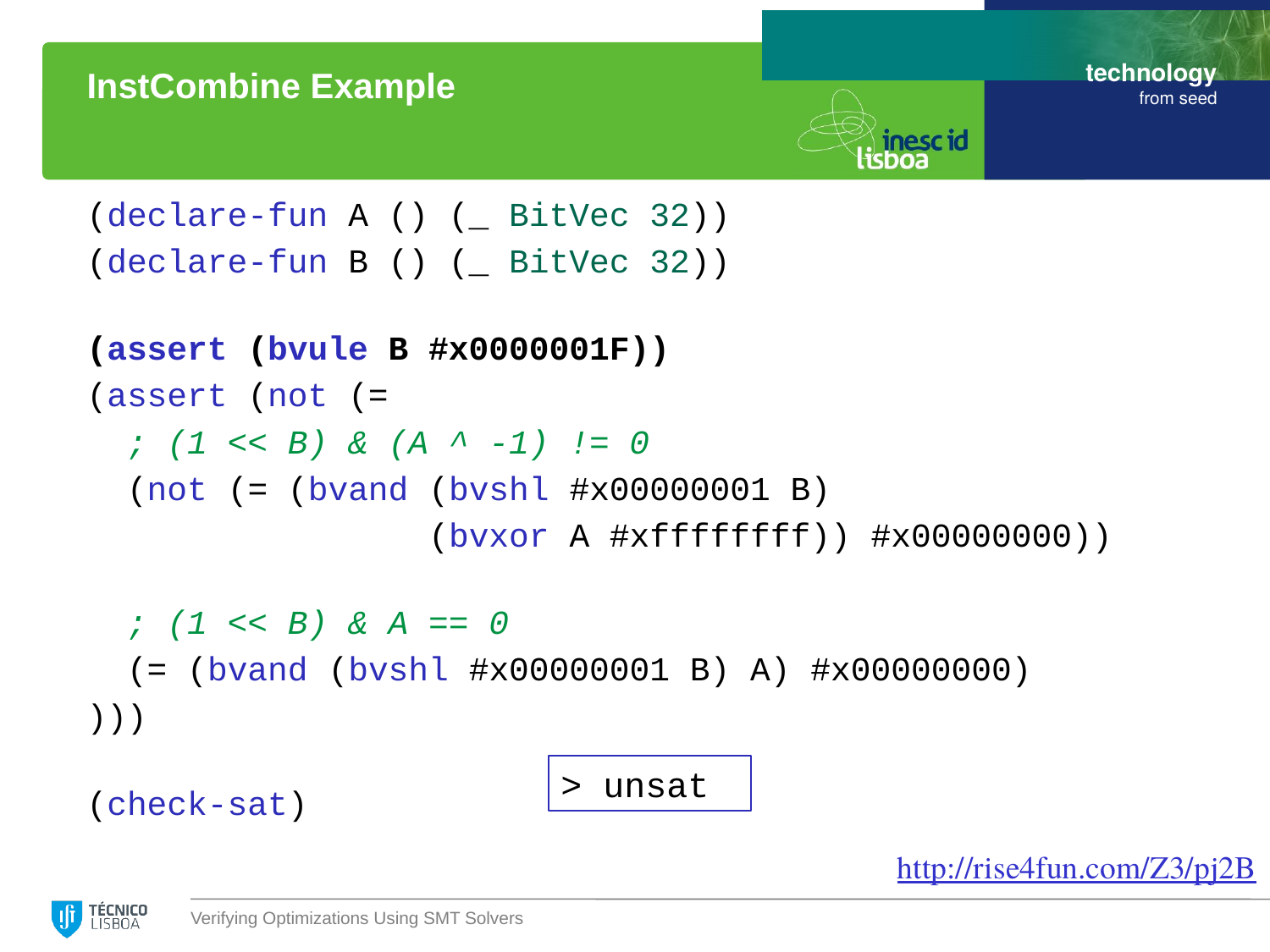

# InstCombine Example
(declare-fun A () (_ BitVec 32))
(declare-fun B () (_ BitVec 32))
(assert (bvule B #x0000001F))
(assert (not (=
  ; (1 << B) & (A ^ -1) != 0
  (not (= (bvand (bvshl #x00000001 B)
                 (bvxor A #xffffffff)) #x00000000))
  ; (1 << B) & A == 0
  (= (bvand (bvshl #x00000001 B) A) #x00000000)
)))
(check-sat)
> unsat
http://rise4fun.com/Z3/pj2B
Verifying Optimizations Using SMT Solvers